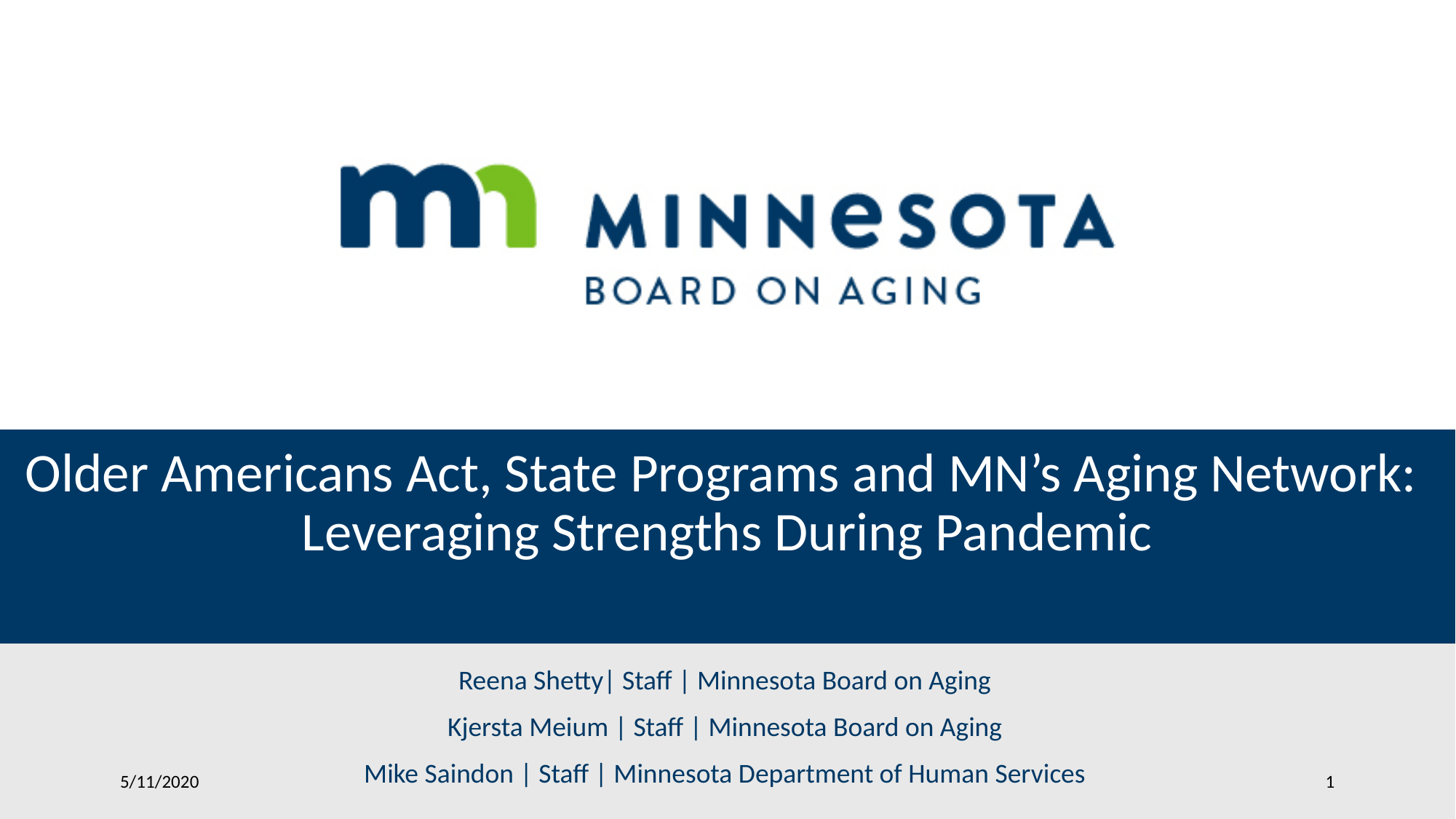

# Older Americans Act, State Programs and MN’s Aging Network:  Leveraging Strengths During Pandemic
Reena Shetty| Staff | Minnesota Board on Aging
Kjersta Meium | Staff | Minnesota Board on Aging
Mike Saindon | Staff | Minnesota Department of Human Services

5/11/2020
1